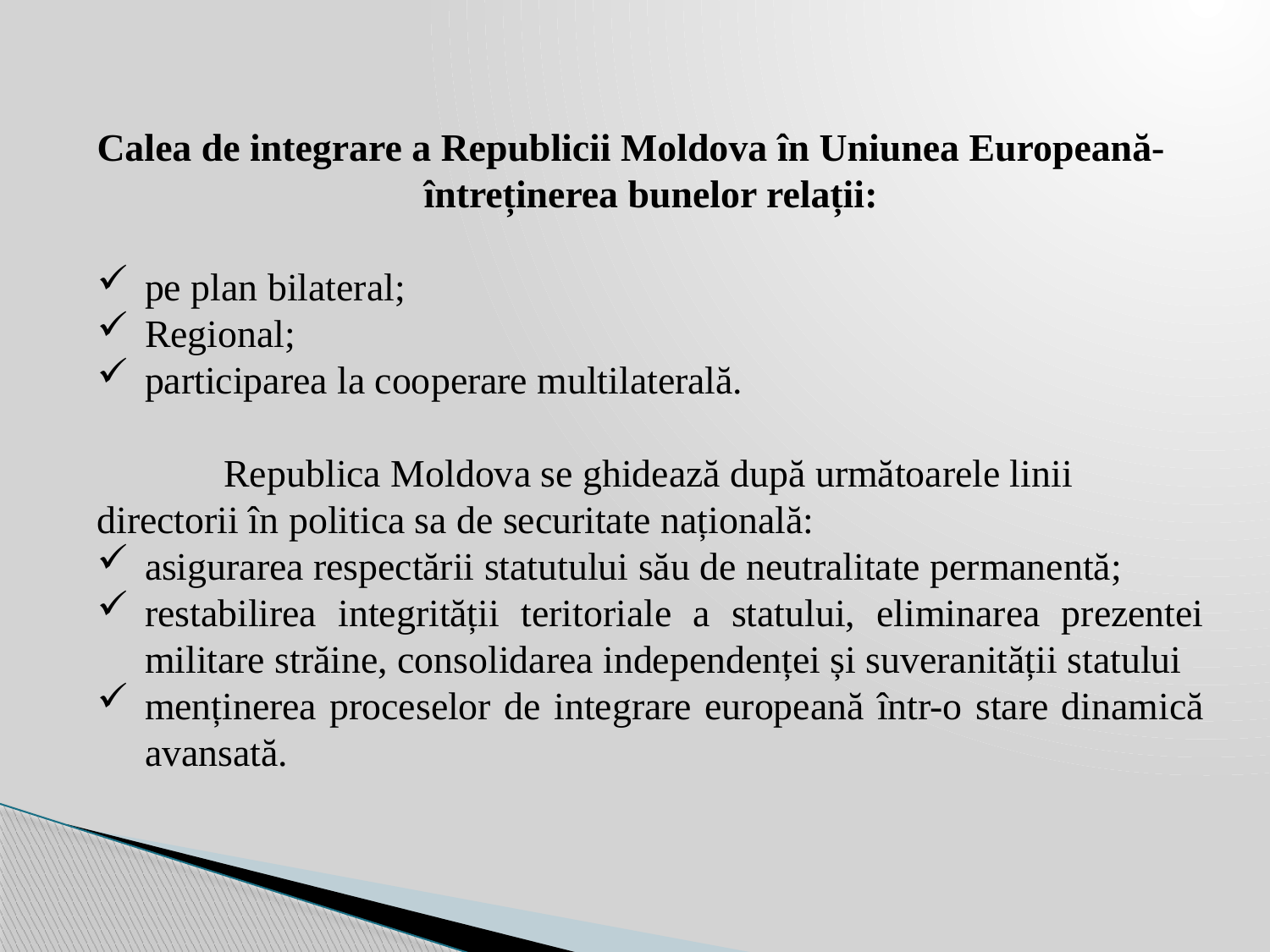

Calea de integrare a Republicii Moldova în Uniunea Europeană-
întreținerea bunelor relații:

pe plan bilateral;
Regional;
participarea la cooperare multilaterală.

	Republica Moldova se ghidează după următoarele linii directorii în politica sa de securitate națională:
asigurarea respectării statutului său de neutralitate permanentă;
restabilirea integrității teritoriale a statului, eliminarea prezentei militare străine, consolidarea independenței și suveranității statului
menținerea proceselor de integrare europeană într-o stare dinamică avansată.